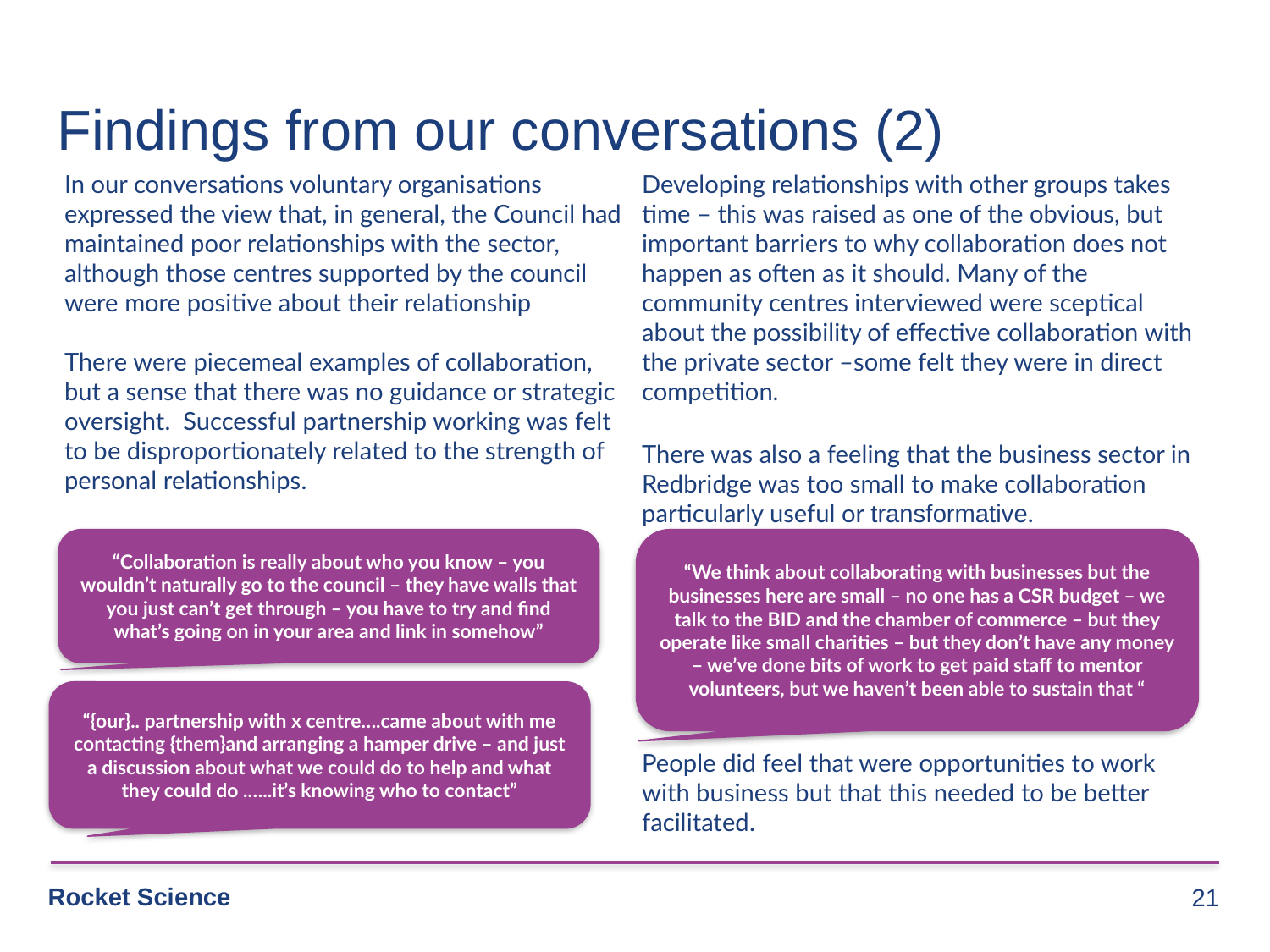

Findings from our conversations (2)
In our conversations voluntary organisations expressed the view that, in general, the Council had maintained poor relationships with the sector, although those centres supported by the council were more positive about their relationship
There were piecemeal examples of collaboration, but a sense that there was no guidance or strategic oversight.  Successful partnership working was felt to be disproportionately related to the strength of personal relationships.

Developing relationships with other groups takes time – this was raised as one of the obvious, but important barriers to why collaboration does not happen as often as it should. Many of the community centres interviewed were sceptical about the possibility of effective collaboration with the private sector –some felt they were in direct competition.
There was also a feeling that the business sector in Redbridge was too small to make collaboration particularly useful or transformative.

People did feel that were opportunities to work with business but that this needed to be better facilitated.
“Collaboration is really about who you know – you wouldn’t naturally go to the council – they have walls that you just can’t get through – you have to try and find what’s going on in your area and link in somehow”
“We think about collaborating with businesses but the businesses here are small – no one has a CSR budget – we talk to the BID and the chamber of commerce – but they operate like small charities – but they don’t have any money – we’ve done bits of work to get paid staff to mentor volunteers, but we haven’t been able to sustain that “
“{our}.. partnership with x centre….came about with me contacting {them}and arranging a hamper drive – and just a discussion about what we could do to help and what they could do .…..it’s knowing who to contact”